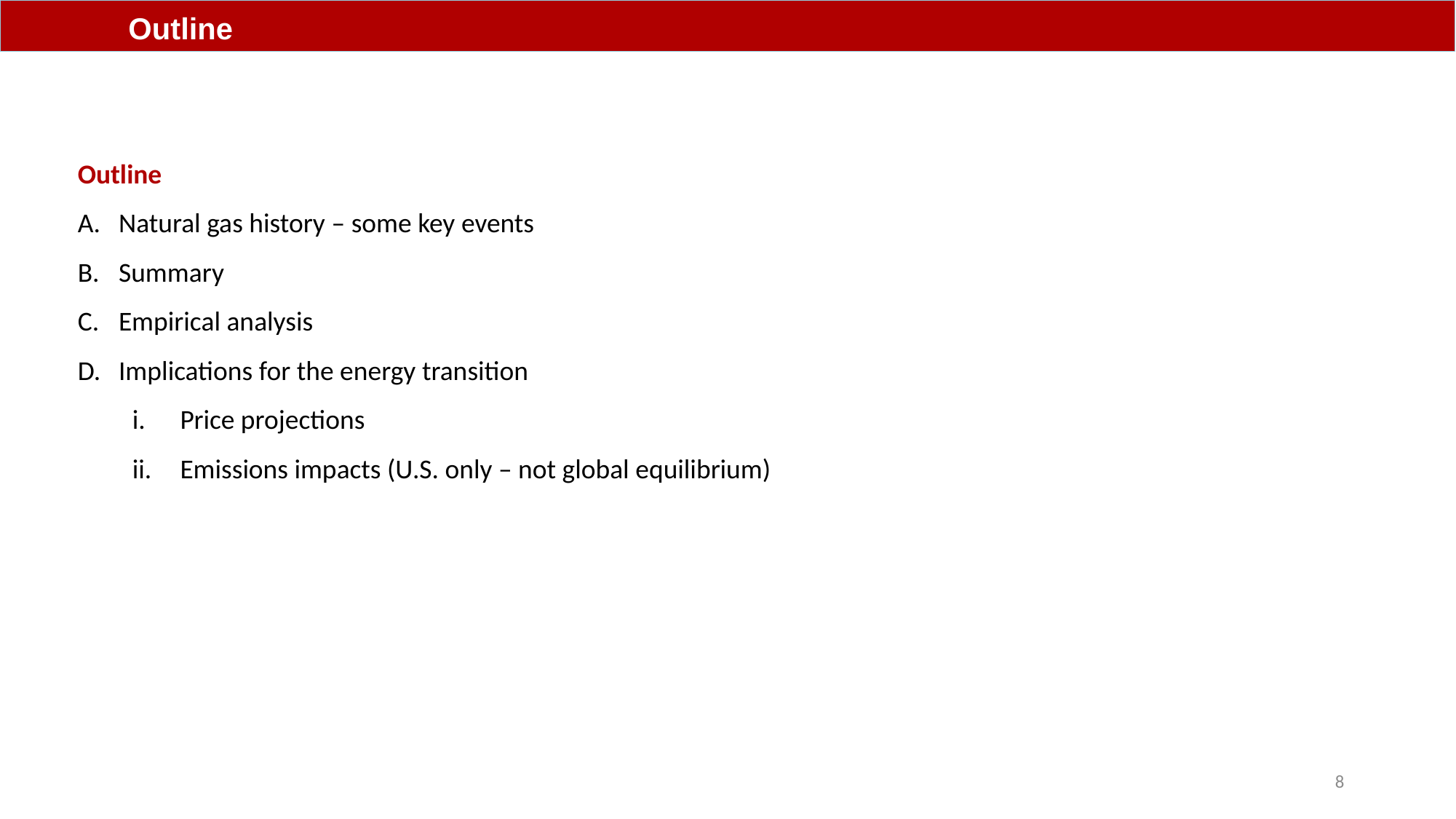

Outline
Outline
Natural gas history – some key events
Summary
Empirical analysis
Implications for the energy transition
Price projections
Emissions impacts (U.S. only – not global equilibrium)
8